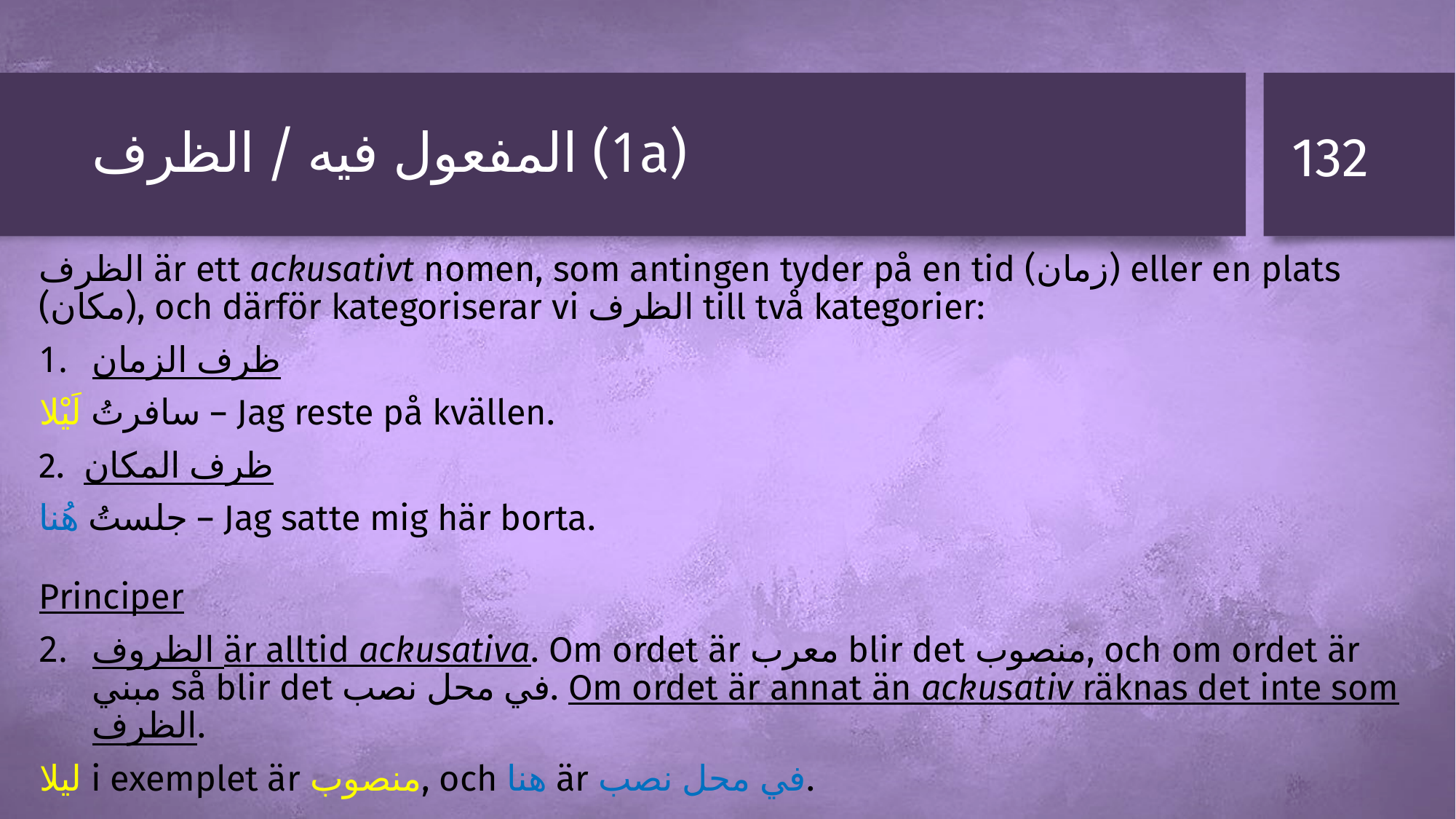

132
# المفعول فيه / الظرف (1a)
الظرف är ett ackusativt nomen, som antingen tyder på en tid (زمان) eller en plats (مكان), och därför kategoriserar vi الظرف till två kategorier:
ظرف الزمان
سافرتُ لَيْلا – Jag reste på kvällen.
2.  ظرف المكان
جلستُ هُنا – Jag satte mig här borta.

Principer
الظروف är alltid ackusativa. Om ordet är معرب blir det منصوب, och om ordet är مبني så blir det في محل نصب. Om ordet är annat än ackusativ räknas det inte som الظرف.
ليلا i exemplet är منصوب, och هنا är في محل نصب.